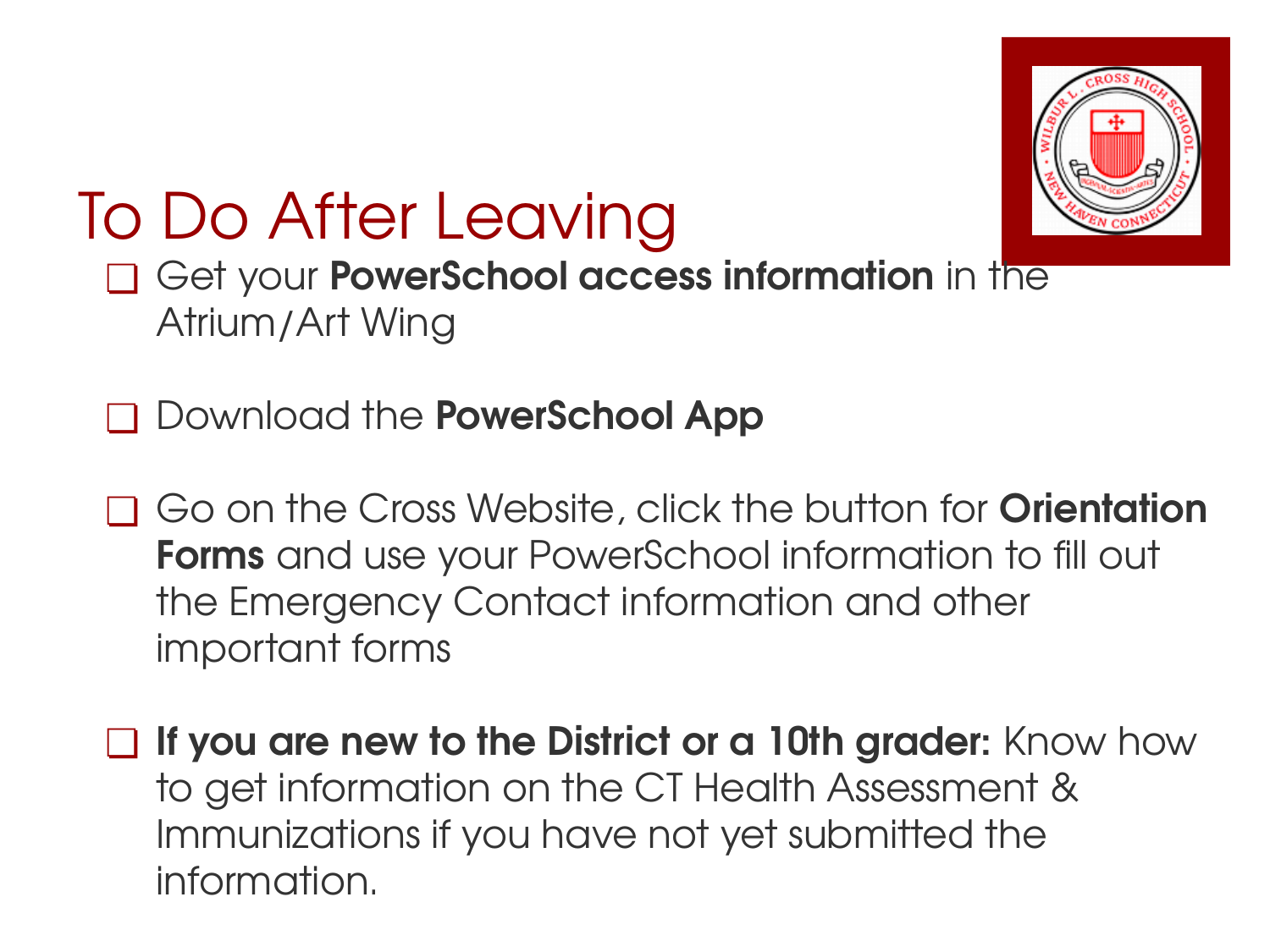

# To Do After Leaving

Get your PowerSchool access information in the Atrium/Art Wing
Download the PowerSchool App
Go on the Cross Website, click the button for Orientation Forms and use your PowerSchool information to fill out the Emergency Contact information and other important forms
If you are new to the District or a 10th grader: Know how to get information on the CT Health Assessment & Immunizations if you have not yet submitted the information.